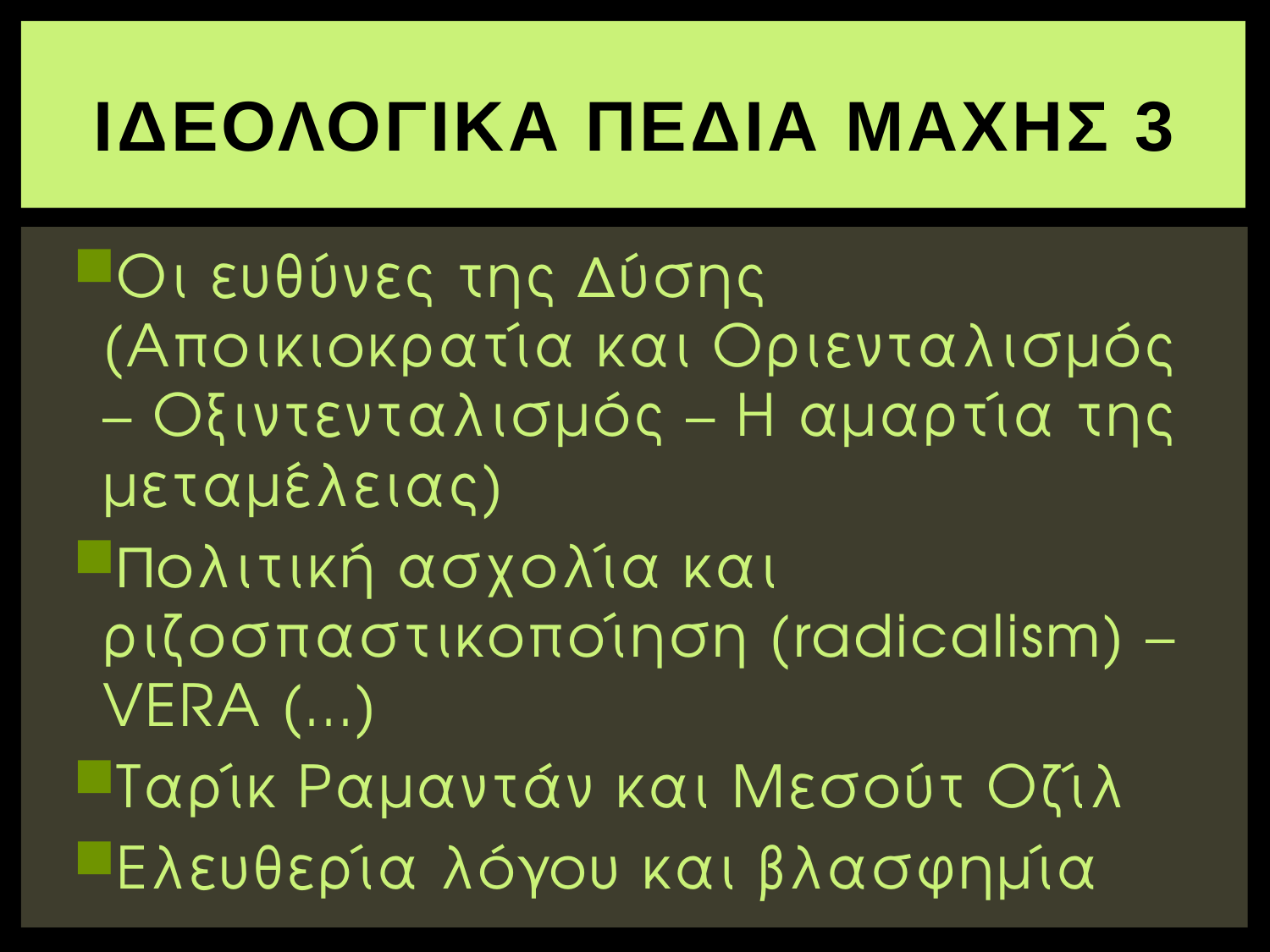

# ΙΔΕΟΛΟΓΙΚΑ ΠΕΔΙΑ ΜΑΧΗΣ 3
Οι ευθύνες της Δύσης (Αποικιοκρατία και Οριενταλισμός – Οξιντενταλισμός – Η αμαρτία της μεταμέλειας)
Πολιτική ασχολία και ριζοσπαστικοποίηση (radicalism) – VERA (…)
Ταρίκ Ραμαντάν και Μεσούτ Οζίλ
Ελευθερία λόγου και βλασφημία